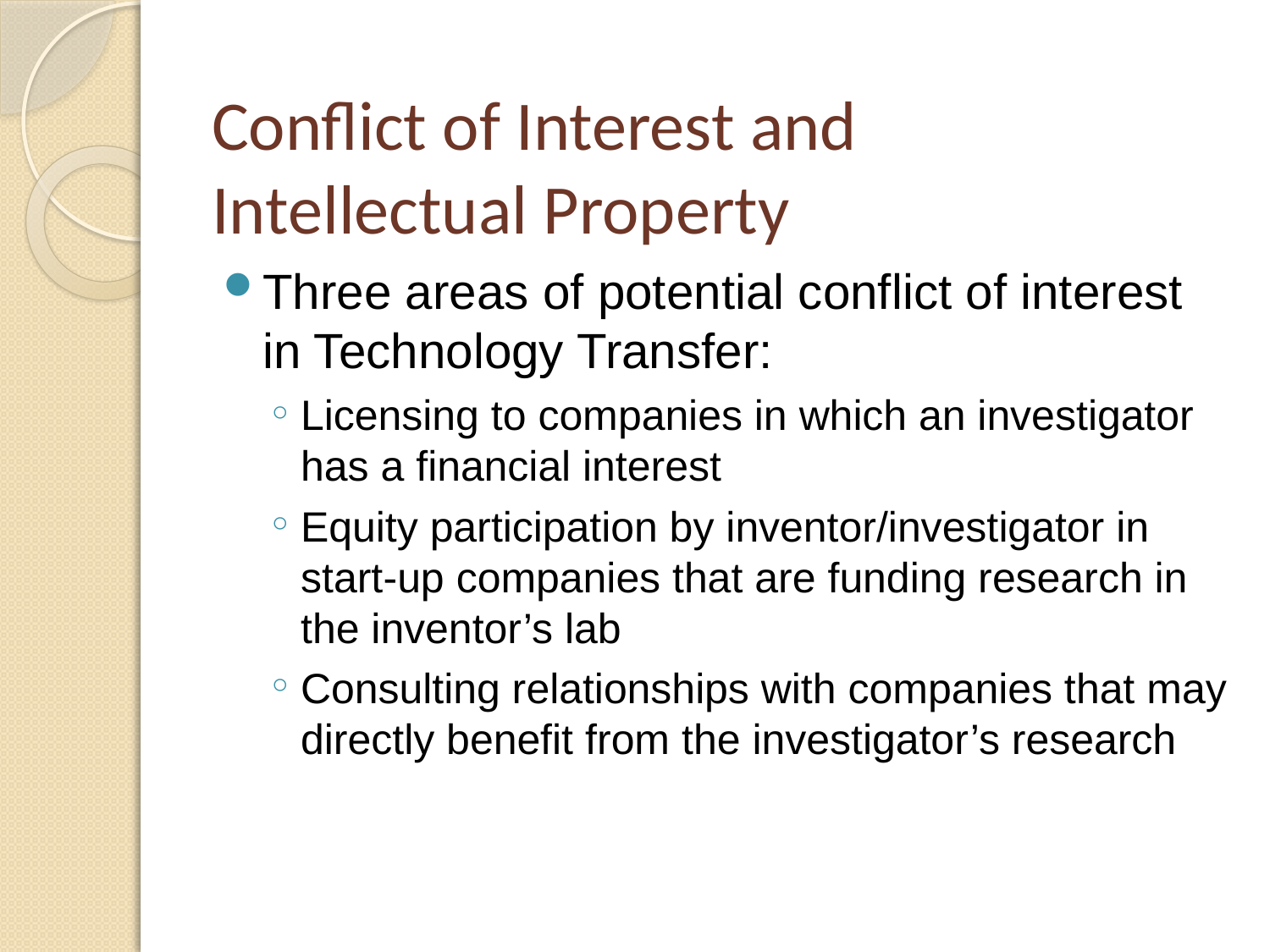

# Conflict of Interest and Intellectual Property
Three areas of potential conflict of interest in Technology Transfer:
Licensing to companies in which an investigator has a financial interest
Equity participation by inventor/investigator in start-up companies that are funding research in the inventor’s lab
Consulting relationships with companies that may directly benefit from the investigator’s research